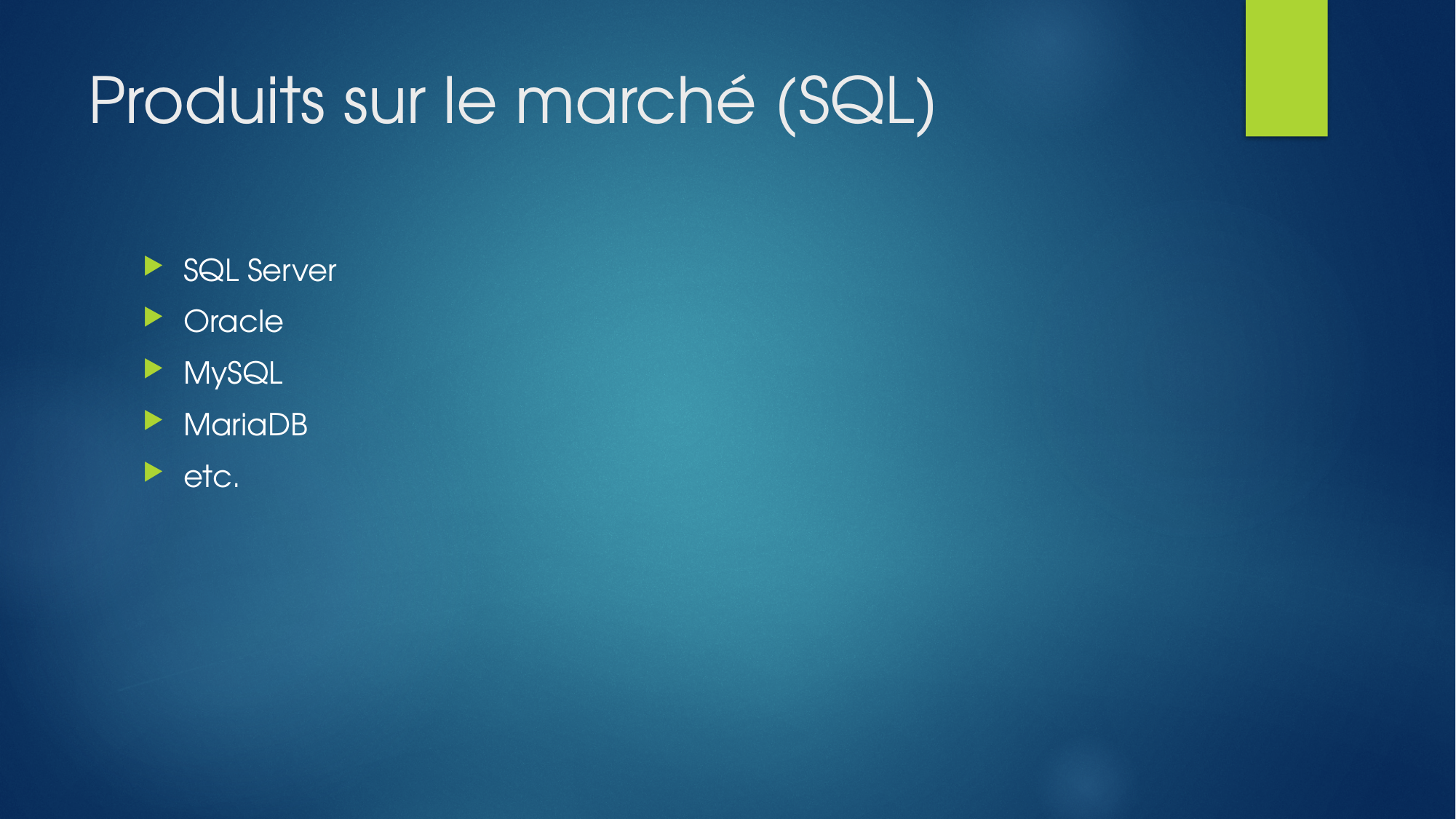

# Produits sur le marché (SQL)
SQL Server
Oracle
MySQL
MariaDB
etc.